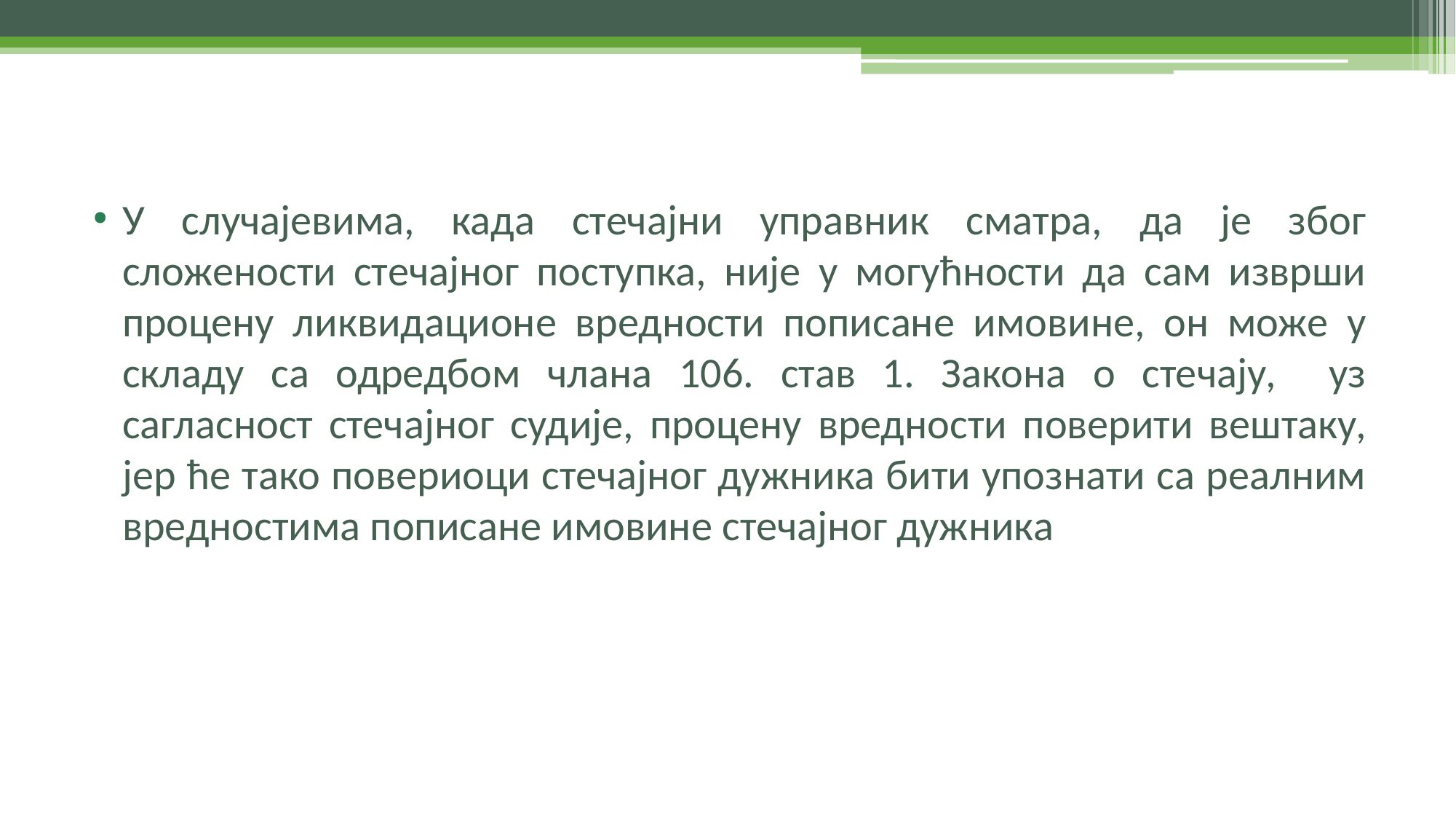

У случајевима, када стечајни управник сматра, да је због сложености стечајног поступка, није у могућности да сам изврши процену ликвидационе вредности пописане имовине, он може у складу са одредбом члана 106. став 1. Закона о стечају,  уз сагласност стечајног судије, процену вредности поверити вештаку, јер ће тако повериоци стечајног дужника бити упознати са реалним вредностима пописане имовине стечајног дужника